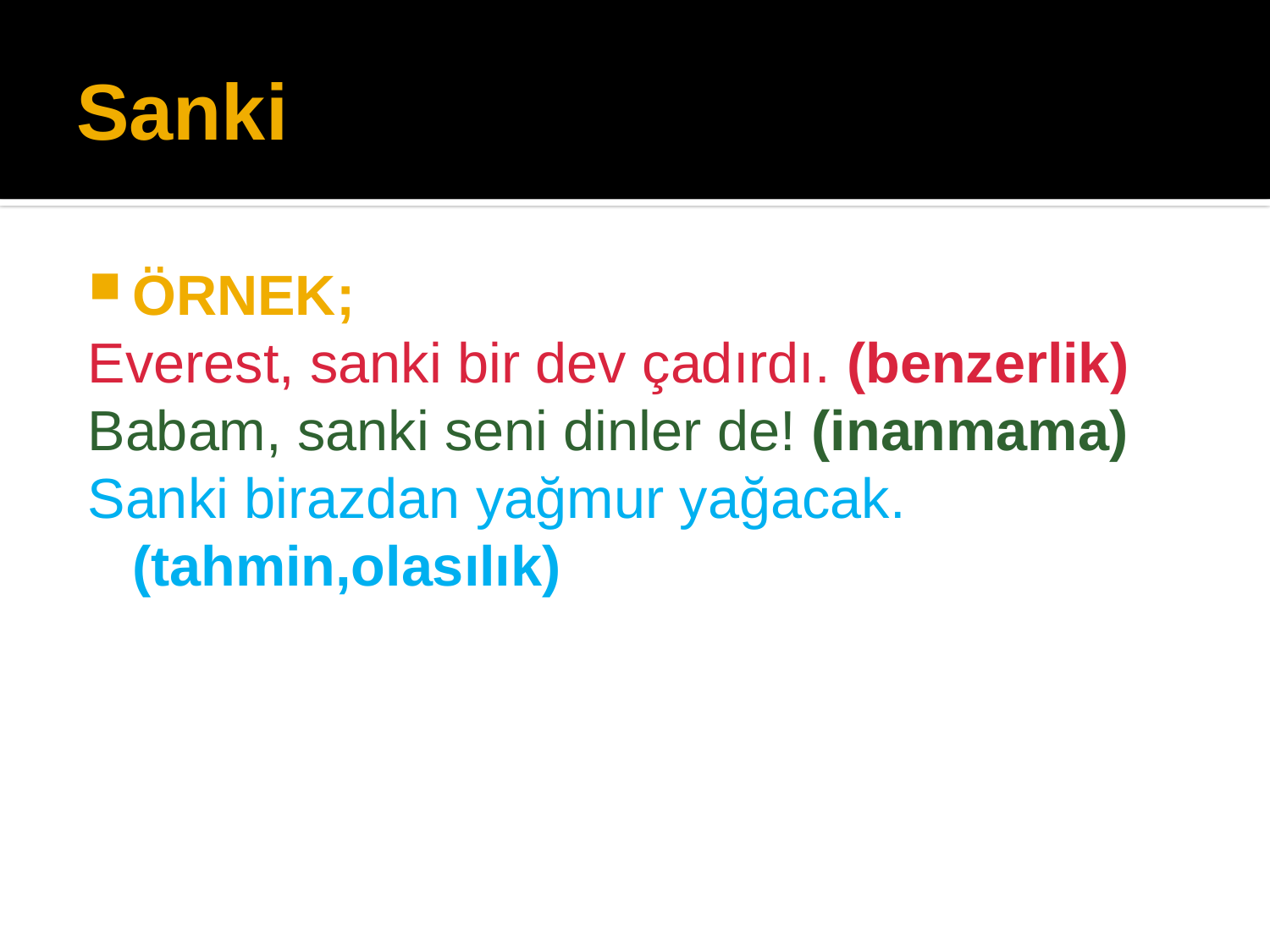

# Sanki
ÖRNEK;
Everest, sanki bir dev çadırdı. (benzerlik)
Babam, sanki seni dinler de! (inanmama)
Sanki birazdan yağmur yağacak. (tahmin,olasılık)